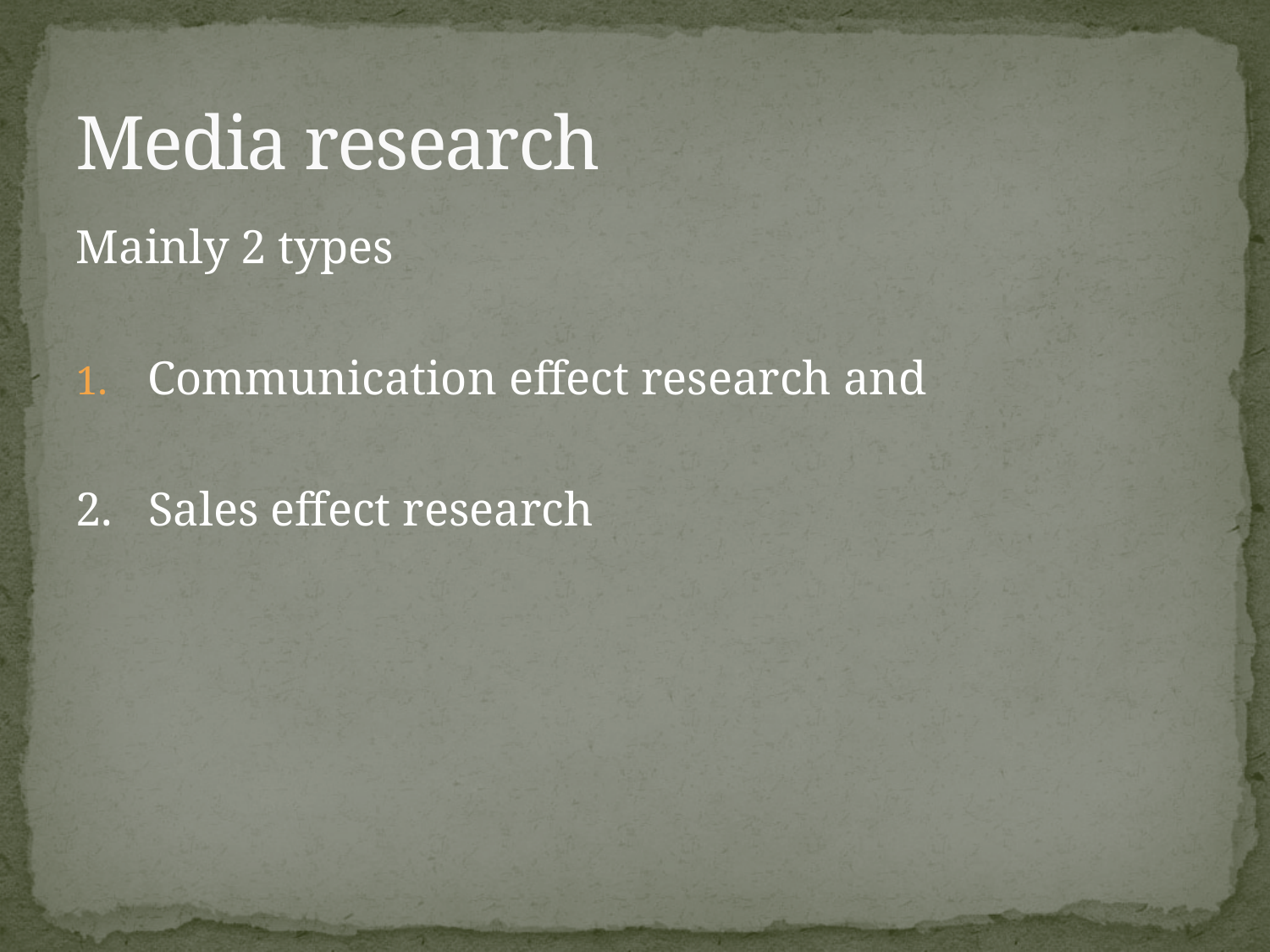

# Media research
Mainly 2 types

Communication effect research and

2.   Sales effect research